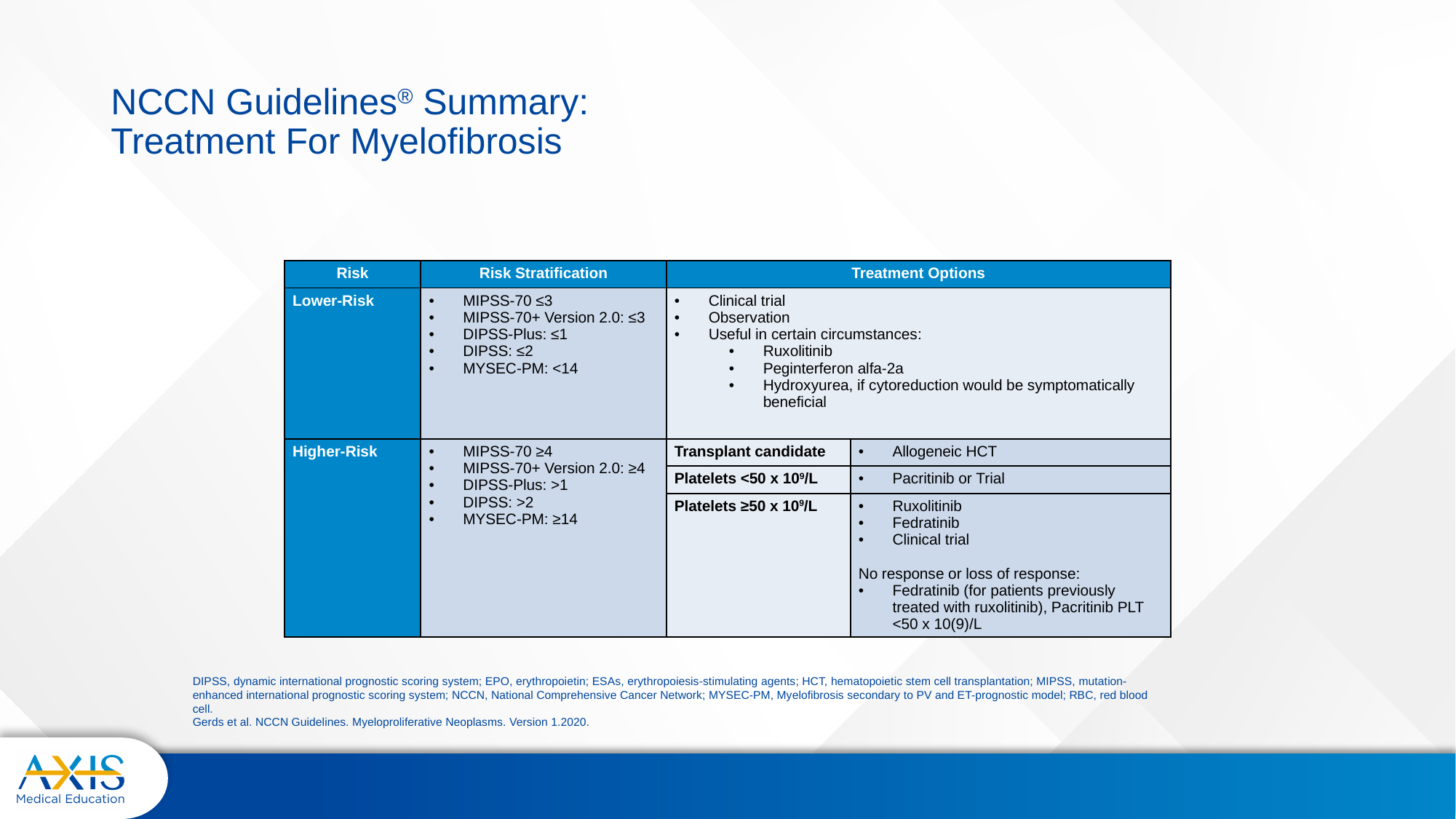

# NCCN Guidelines® Summary: Treatment For Myelofibrosis
| Risk | Risk Stratification | Treatment Options |  |
| --- | --- | --- | --- |
| Lower-Risk | MIPSS-70 ≤3 MIPSS-70+ Version 2.0: ≤3 DIPSS-Plus: ≤1 DIPSS: ≤2 MYSEC-PM: <14 | Clinical trial Observation Useful in certain circumstances: Ruxolitinib Peginterferon alfa-2a Hydroxyurea, if cytoreduction would be symptomatically beneficial |  |
| Higher-Risk | MIPSS-70 ≥4 MIPSS-70+ Version 2.0: ≥4 DIPSS-Plus: >1 DIPSS: >2 MYSEC-PM: ≥14 | Transplant candidate | Allogeneic HCT |
|  |  | Platelets <50 x 109/L | Pacritinib or Trial |
|  |  | Platelets ≥50 x 109/L | Ruxolitinib Fedratinib Clinical trial No response or loss of response: Fedratinib (for patients previously treated with ruxolitinib), Pacritinib PLT <50 x 10(9)/L |
DIPSS, dynamic international prognostic scoring system; EPO, erythropoietin; ESAs, erythropoiesis-stimulating agents; HCT, hematopoietic stem cell transplantation; MIPSS, mutation-enhanced international prognostic scoring system; NCCN, National Comprehensive Cancer Network; MYSEC-PM, Myelofibrosis secondary to PV and ET-prognostic model; RBC, red blood cell.
Gerds et al. NCCN Guidelines. Myeloproliferative Neoplasms. Version 1.2020.